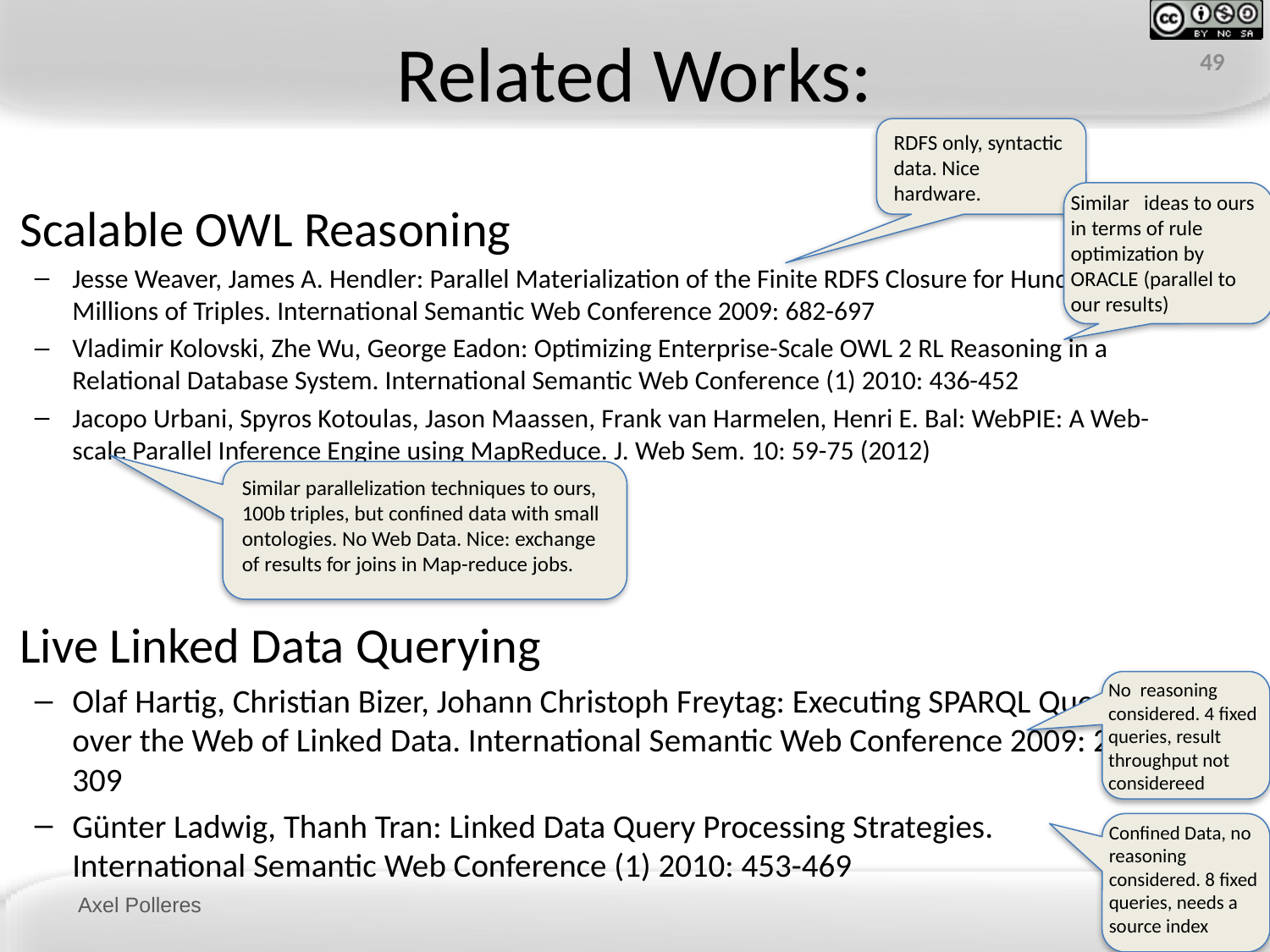

# Related Works:
49
RDFS only, syntactic data. Nice hardware.
Similar   ideas to ours in terms of rule optimization by ORACLE (parallel to our results)
Similar parallelization techniques to ours, 100b triples, but confined data with small ontologies. No Web Data. Nice: exchange of results for joins in Map-reduce jobs.
No  reasoning considered. 4 fixed queries, result throughput not considereed
Confined Data, no
reasoning considered. 8 fixed queries, needs a source index
Scalable OWL Reasoning
Jesse Weaver, James A. Hendler: Parallel Materialization of the Finite RDFS Closure for Hundreds of Millions of Triples. International Semantic Web Conference 2009: 682-697
Vladimir Kolovski, Zhe Wu, George Eadon: Optimizing Enterprise-Scale OWL 2 RL Reasoning in a Relational Database System. International Semantic Web Conference (1) 2010: 436-452
Jacopo Urbani, Spyros Kotoulas, Jason Maassen, Frank van Harmelen, Henri E. Bal: WebPIE: A Web-scale Parallel Inference Engine using MapReduce. J. Web Sem. 10: 59-75 (2012)

Live Linked Data Querying
Olaf Hartig, Christian Bizer, Johann Christoph Freytag: Executing SPARQL Queries over the Web of Linked Data. International Semantic Web Conference 2009: 293-309
Günter Ladwig, Thanh Tran: Linked Data Query Processing Strategies. International Semantic Web Conference (1) 2010: 453-469